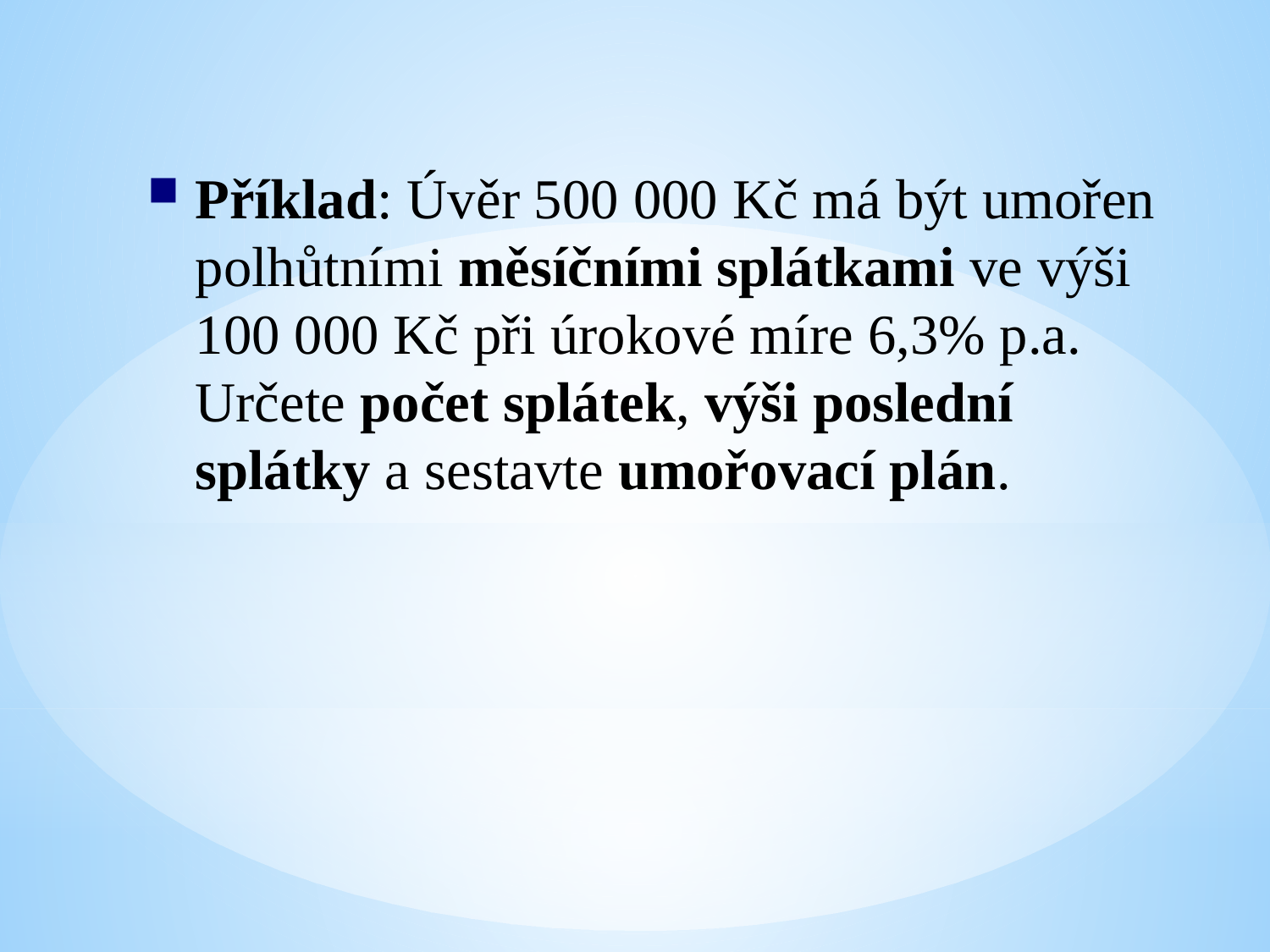

Příklad: Úvěr 500 000 Kč má být umořen polhůtními měsíčními splátkami ve výši 100 000 Kč při úrokové míre 6,3% p.a. Určete počet splátek, výši poslední splátky a sestavte umořovací plán.